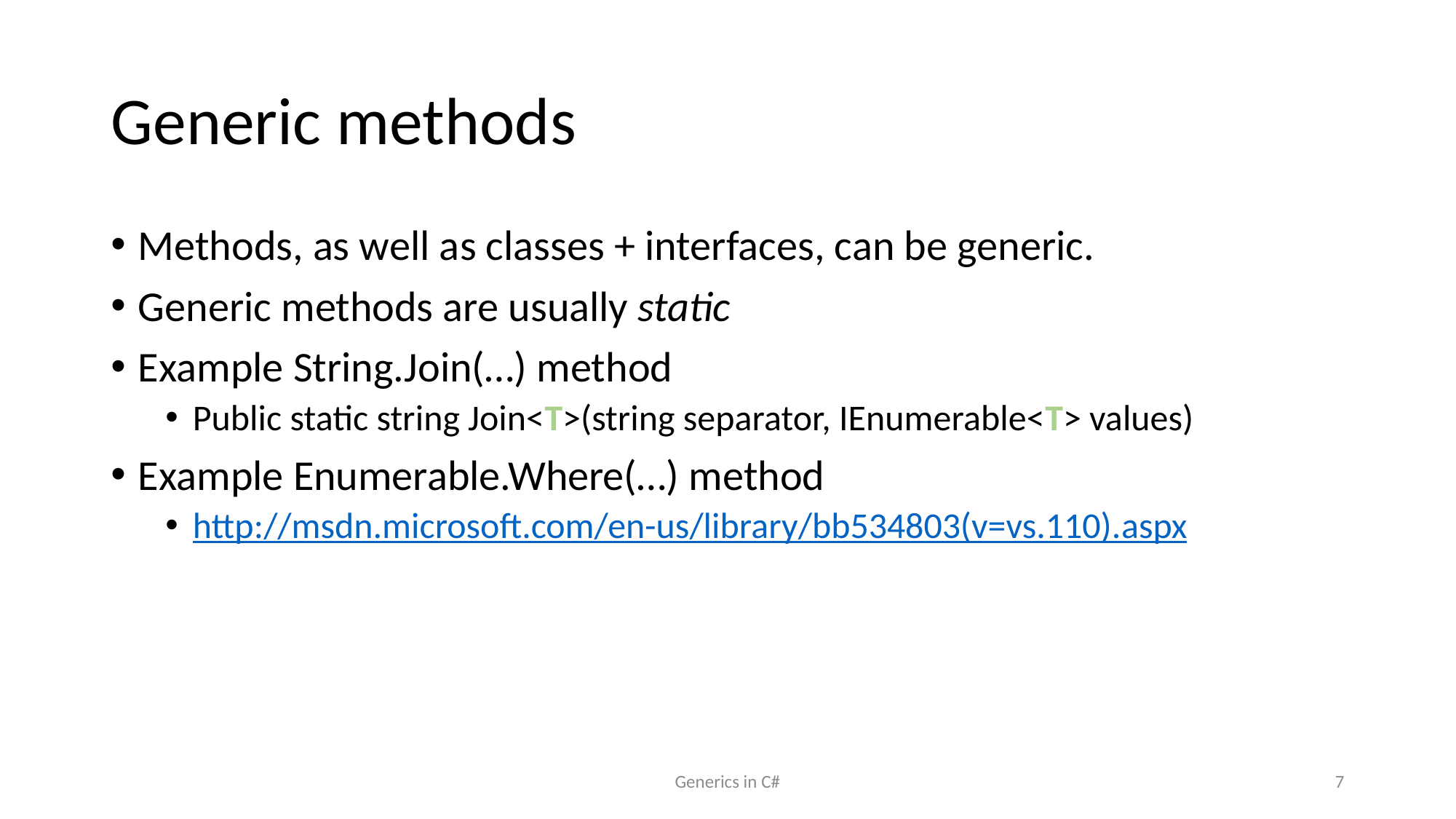

# Generic methods
Methods, as well as classes + interfaces, can be generic.
Generic methods are usually static
Example String.Join(…) method
Public static string Join<T>(string separator, IEnumerable<T> values)
Example Enumerable.Where(…) method
http://msdn.microsoft.com/en-us/library/bb534803(v=vs.110).aspx

Generics in C#
7